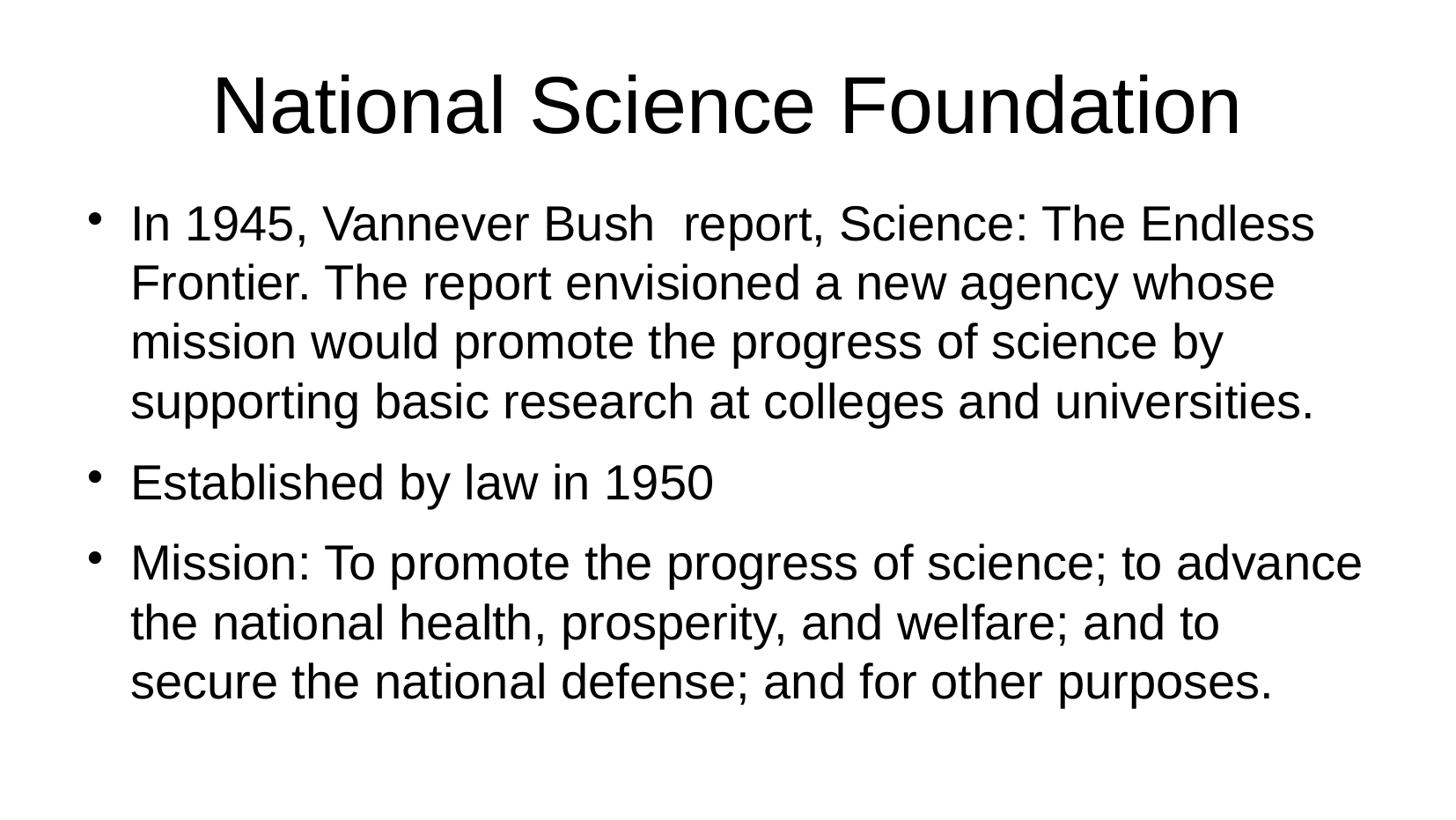

National Science Foundation
In 1945, Vannever Bush  report, Science: The Endless Frontier. The report envisioned a new agency whose mission would promote the progress of science by supporting basic research at colleges and universities.
Established by law in 1950
Mission: To promote the progress of science; to advance the national health, prosperity, and welfare; and to secure the national defense; and for other purposes.